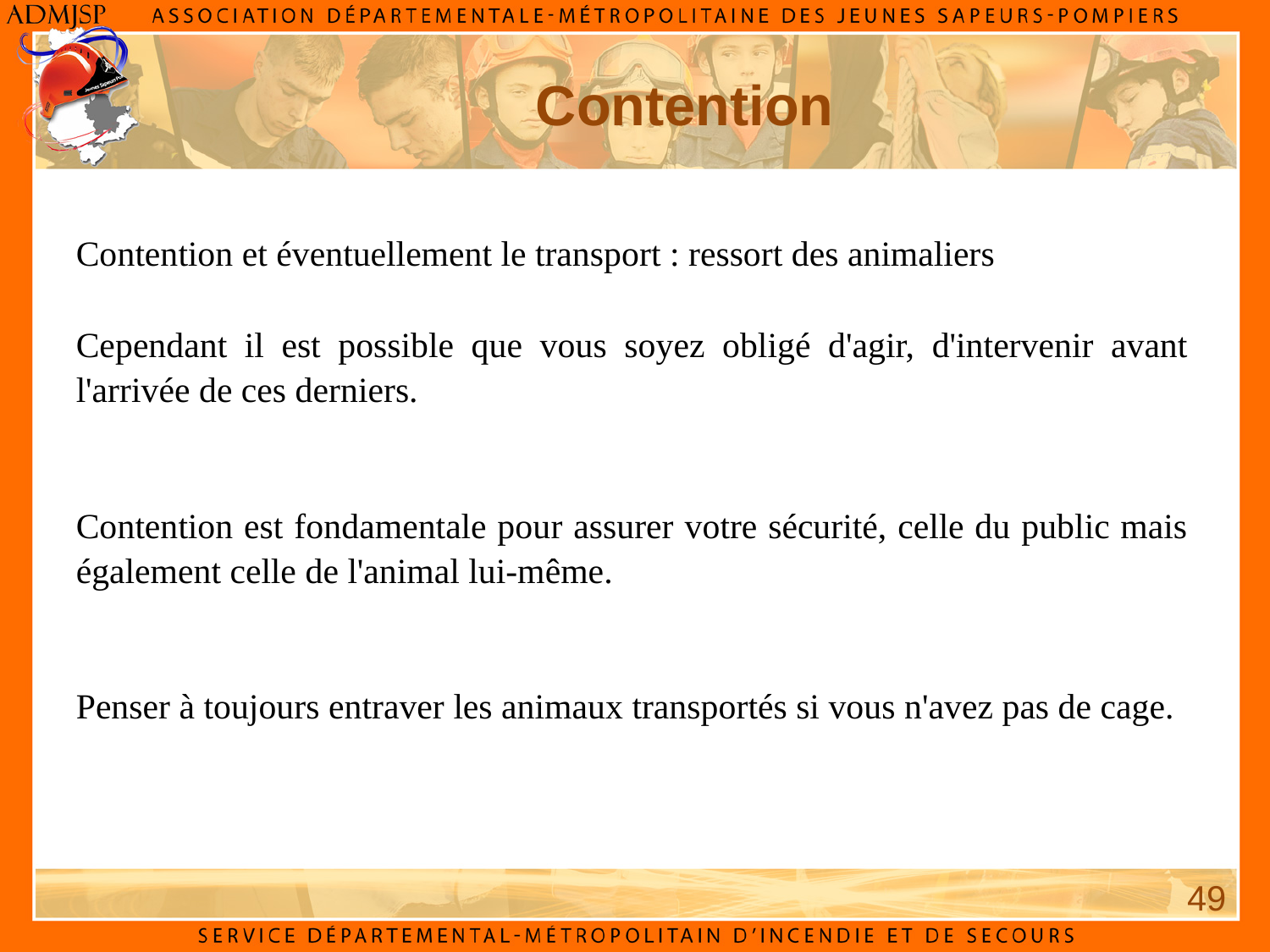

Contention
Contention et éventuellement le transport : ressort des animaliers

Cependant il est possible que vous soyez obligé d'agir, d'intervenir avant l'arrivée de ces derniers.

Contention est fondamentale pour assurer votre sécurité, celle du public mais également celle de l'animal lui-même.

Penser à toujours entraver les animaux transportés si vous n'avez pas de cage.
49